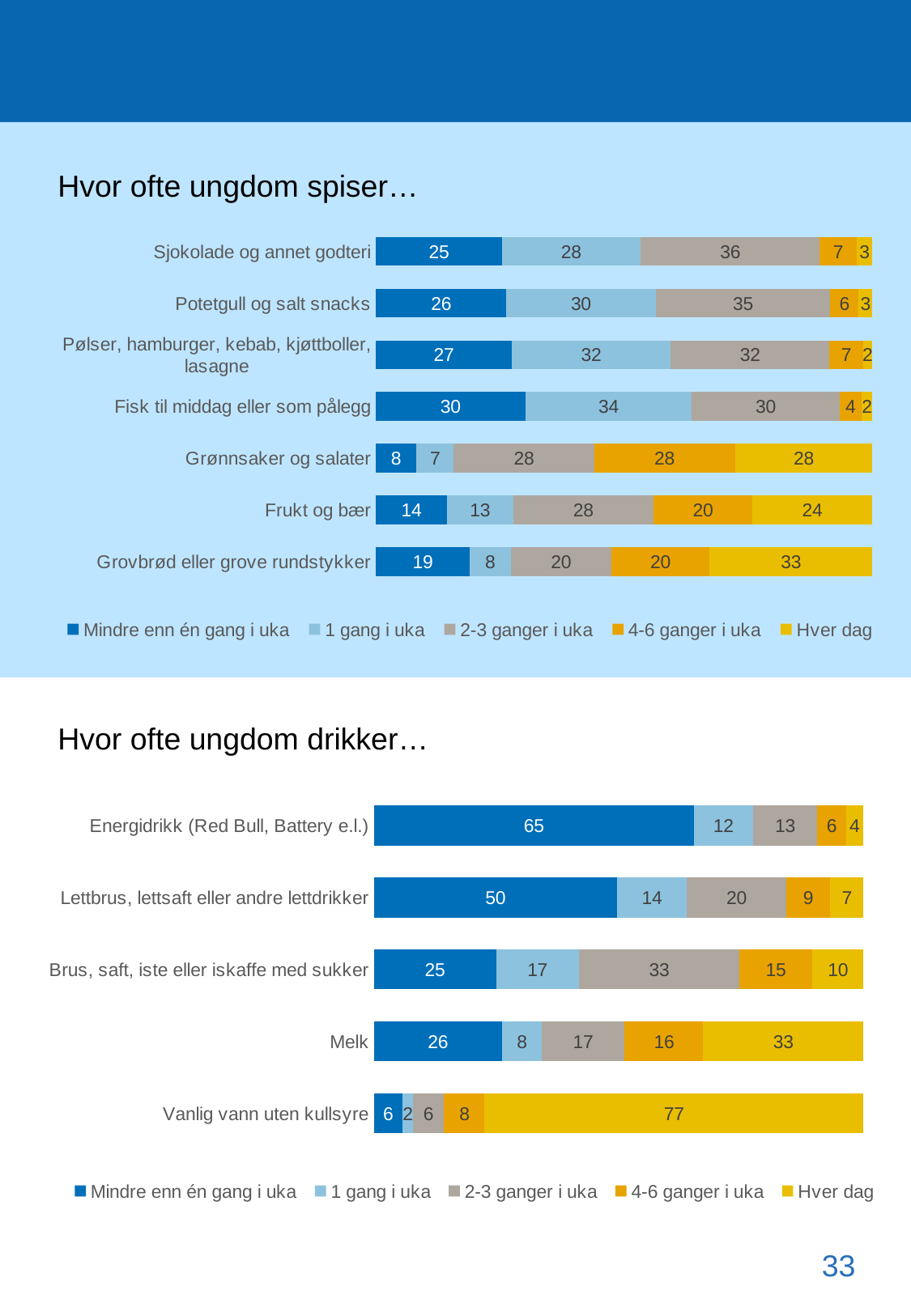

Hvor ofte ungdom spiser…

### Chart

| Category | Mindre enn én gang i uka | 1 gang i uka | 2-3 ganger i uka | 4-6 ganger i uka | Hver dag |
|---|---|---|---|---|---|
| Grovbrød eller grove rundstykker | 18.86958710976838 | 8.308157099697885 | 20.241691842900302 | 19.851460221550855 | 32.72910372608258 |
| Frukt og bær | 14.330728510209227 | 13.360221830098313 | 28.2455255860852 | 19.889084950844467 | 24.17443912276279 |
| Grønnsaker og salater | 8.169478624889003 | 7.497145756691614 | 28.314093619180515 | 28.37752124825574 | 27.641760750983128 |
| Fisk til middag eller som pålegg | 30.092067095472316 | 33.57296002017909 | 29.764156892420228 | 4.439399672089797 | 2.1314163198385674 |
| Pølser, hamburger, kebab, kjøttboller, lasagne | 27.350427350427353 | 32.07642031171443 | 31.950729009552536 | 6.762192056309703 | 1.860231271995978 |
| Potetgull og salt snacks | 26.25439036628199 | 30.117912694430505 | 35.17310587054692 | 5.7451078775715 | 2.7094831911690918 |
| Sjokolade og annet godteri | 25.36277602523659 | 27.98738170347003 | 36.10094637223975 | 7.4321766561514195 | 3.1167192429022084 |
Hvor ofte ungdom drikker…

### Chart

| Category | Mindre enn én gang i uka | 1 gang i uka | 2-3 ganger i uka | 4-6 ganger i uka | Hver dag |
|---|---|---|---|---|---|
| Vanlig vann uten kullsyre | 5.867379406898307 | 2.0873106783759705 | 6.3892070764922995 | 8.272877688685249 | 77.38322514954817 |
| Melk | 26.207249903932368 | 8.0824900730114 | 16.933521198924044 | 16.049698988087613 | 32.727039836044575 |
| Brus, saft, iste eller iskaffe med sukker | 24.955752212389385 | 16.91529709228824 | 32.80657395701643 | 14.854614412136534 | 10.467762326169405 |
| Lettbrus, lettsaft eller andre lettdrikker | 49.668282725184994 | 14.187292676703239 | 20.375095687675426 | 8.930849706557796 | 6.83847920387854 |
| Energidrikk (Red Bull, Battery e.l.) | 65.40642722117202 | 11.959672337744172 | 13.20730938878387 | 5.809703843730309 | 3.616887208569628 |
33